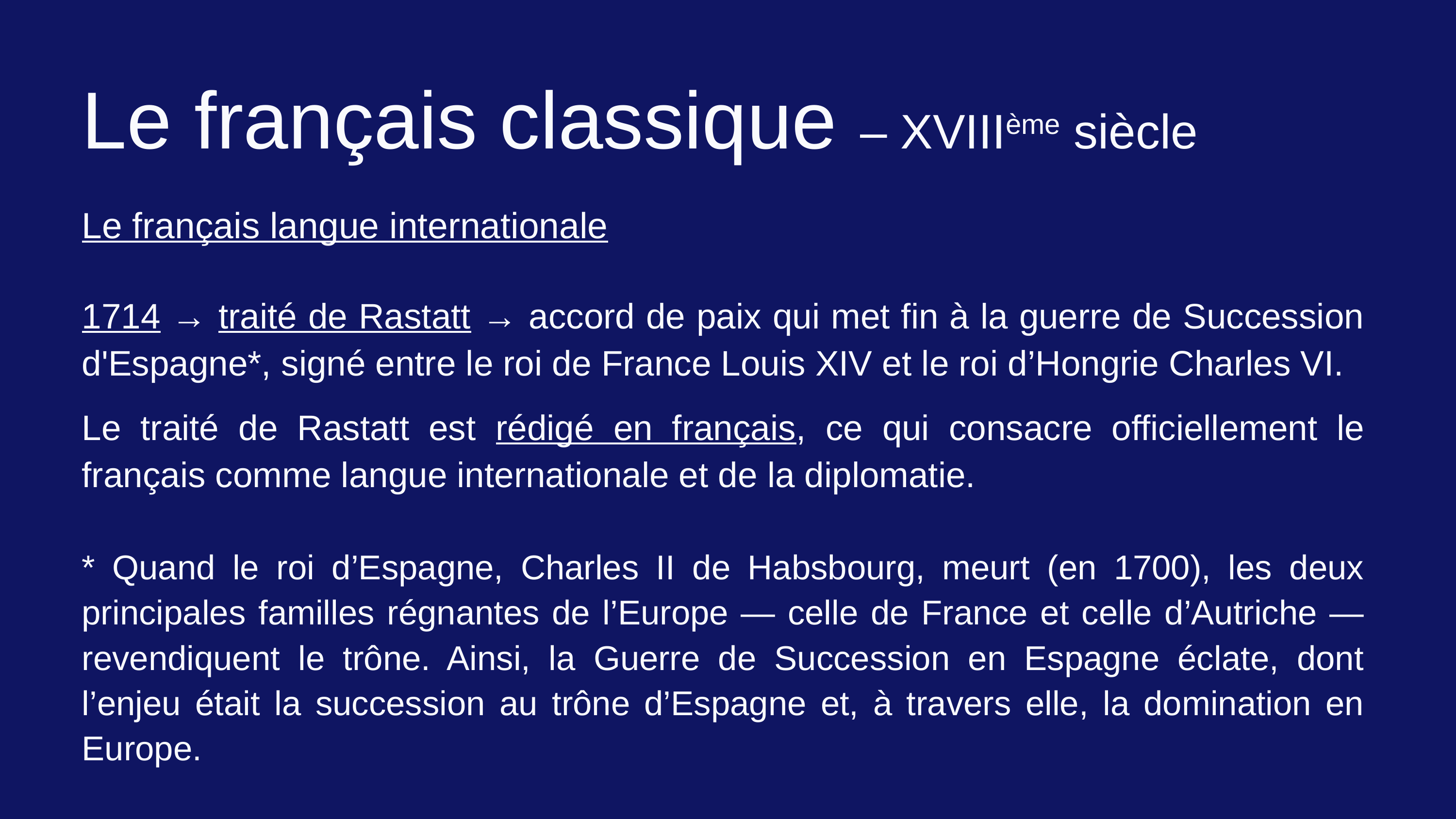

Le français classique – XVIIIème siècle
Le français langue internationale

1714 → traité de Rastatt → accord de paix qui met fin à la guerre de Succession d'Espagne*, signé entre le roi de France Louis XIV et le roi d’Hongrie Charles VI.
Le traité de Rastatt est rédigé en français, ce qui consacre officiellement le français comme langue internationale et de la diplomatie.

* Quand le roi d’Espagne, Charles II de Habsbourg, meurt (en 1700), les deux principales familles régnantes de l’Europe — celle de France et celle d’Autriche — revendiquent le trône. Ainsi, la Guerre de Succession en Espagne éclate, dont l’enjeu était la succession au trône d’Espagne et, à travers elle, la domination en Europe.